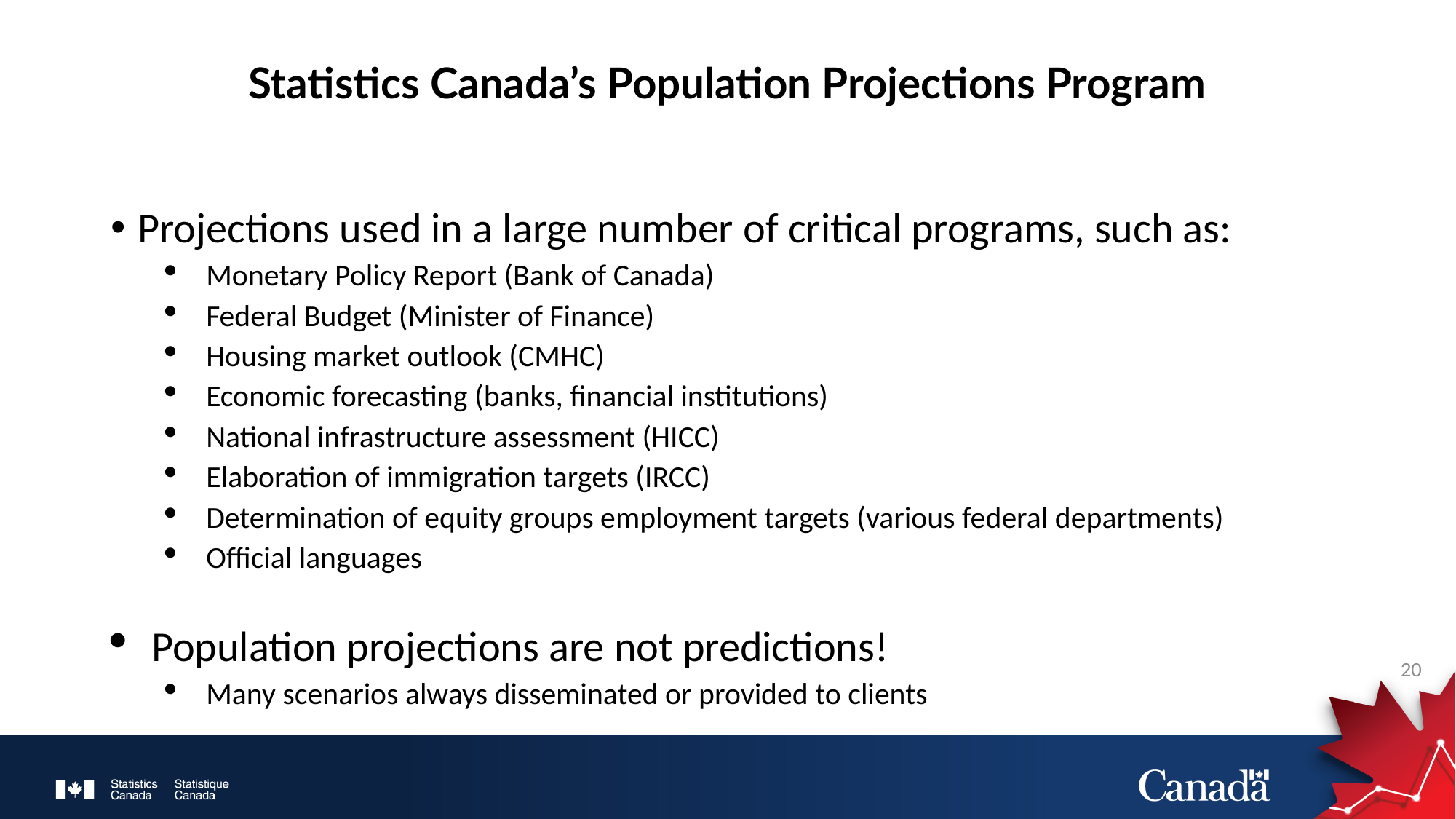

# Statistics Canada’s Population Projections Program
Projections used in a large number of critical programs, such as:
Monetary Policy Report (Bank of Canada)
Federal Budget (Minister of Finance)
Housing market outlook (CMHC)
Economic forecasting (banks, financial institutions)
National infrastructure assessment (HICC)
Elaboration of immigration targets (IRCC)
Determination of equity groups employment targets (various federal departments)
Official languages

Population projections are not predictions!
Many scenarios always disseminated or provided to clients

20